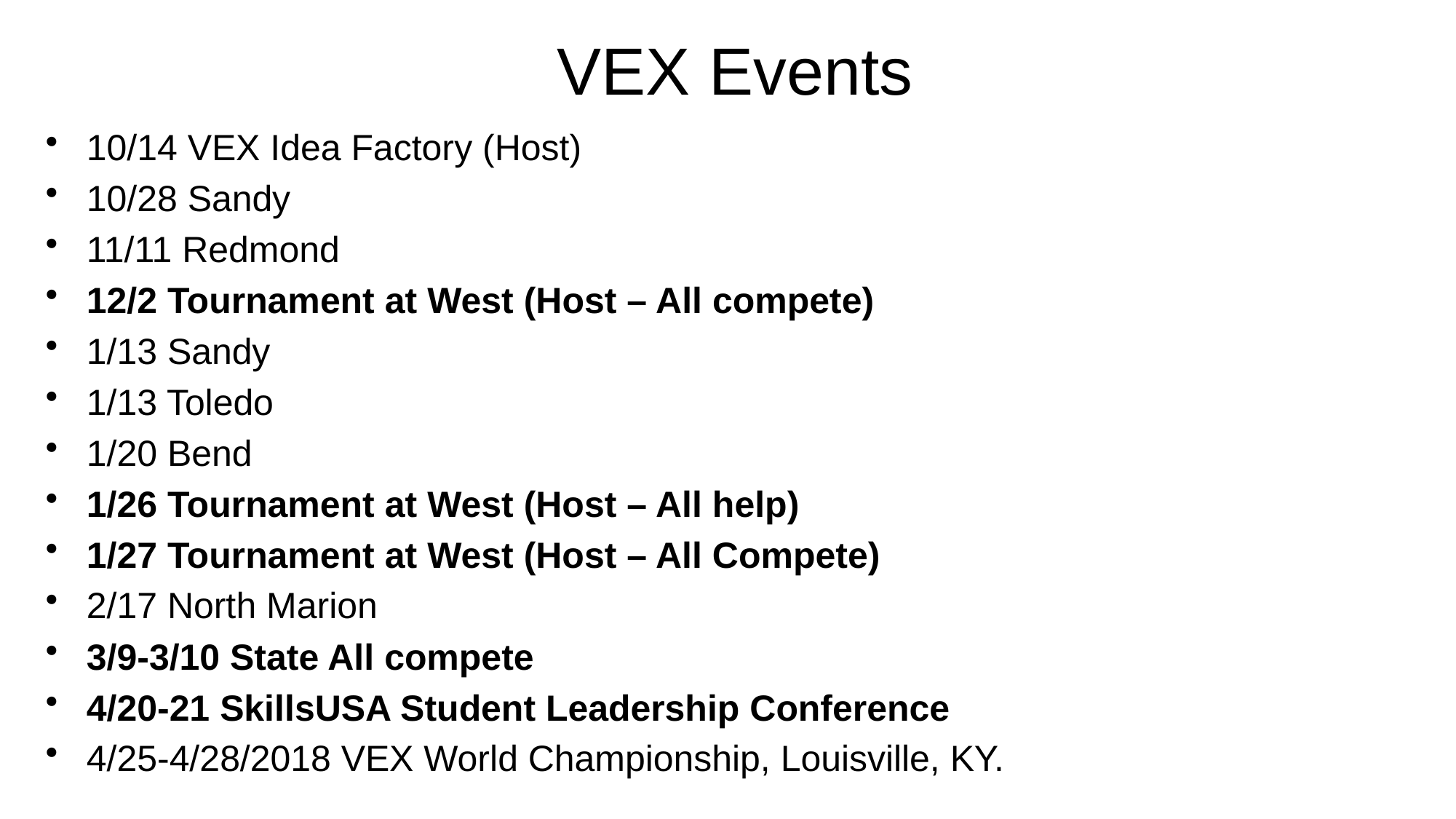

# VEX Events
10/14 VEX Idea Factory (Host)
10/28 Sandy
11/11 Redmond
12/2 Tournament at West (Host – All compete)
1/13 Sandy
1/13 Toledo
1/20 Bend
1/26 Tournament at West (Host – All help)
1/27 Tournament at West (Host – All Compete)
2/17 North Marion
3/9-3/10 State All compete
4/20-21 SkillsUSA Student Leadership Conference
4/25-4/28/2018 VEX World Championship, Louisville, KY.